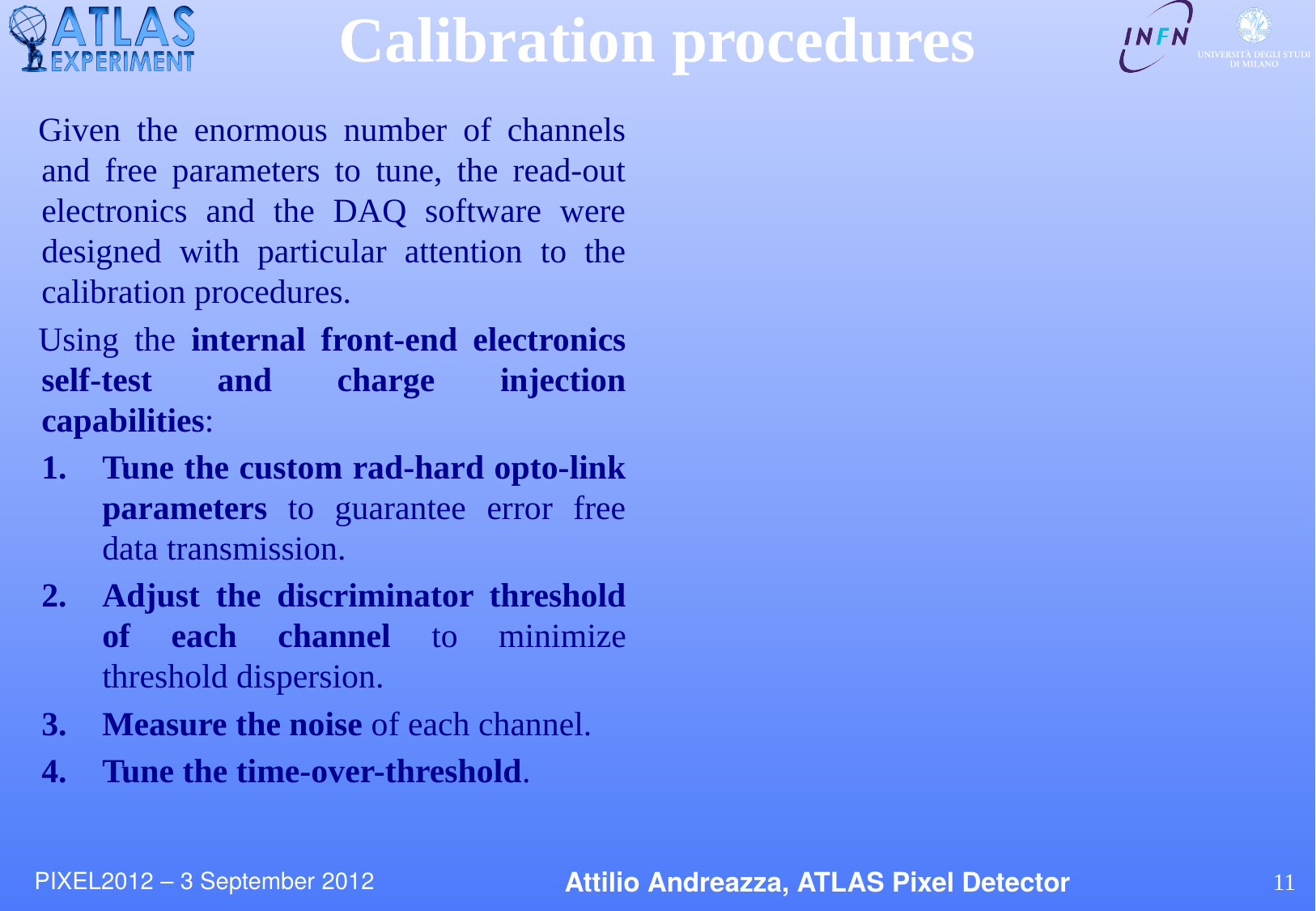

# Calibration procedures
Given the enormous number of channels and free parameters to tune, the read-out electronics and the DAQ software were designed with particular attention to the calibration procedures.
Using the internal front-end electronics self-test and charge injection capabilities:
Tune the custom rad-hard opto-link parameters to guarantee error free data transmission.
Adjust the discriminator threshold of each channel to minimize threshold dispersion.
Measure the noise of each channel.
Tune the time-over-threshold.

PIXEL2012 – 3 September 2012
11
Attilio Andreazza, ATLAS Pixel Detector